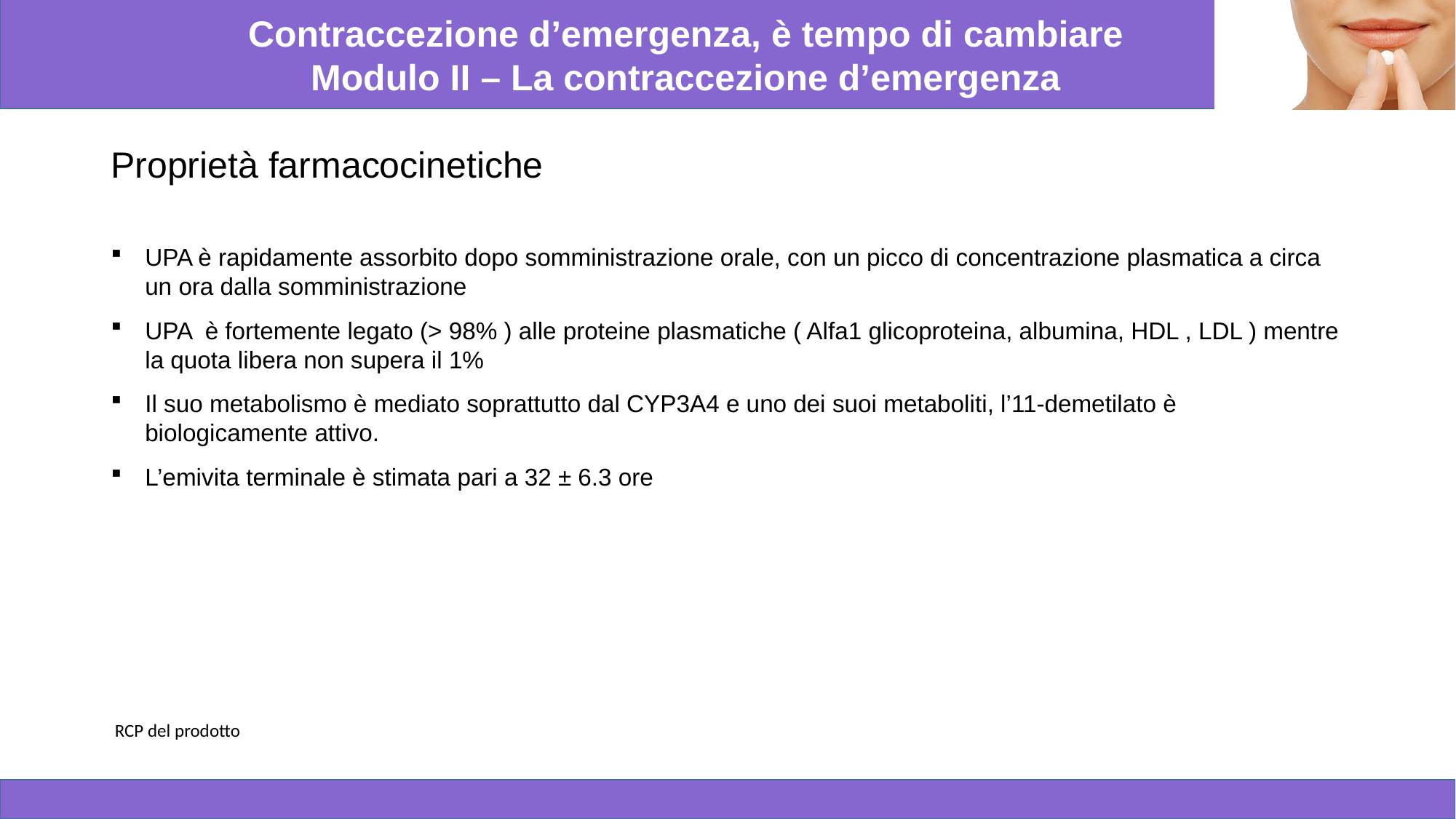

# Proprietà farmacocinetiche
UPA è rapidamente assorbito dopo somministrazione orale, con un picco di concentrazione plasmatica a circa un ora dalla somministrazione
UPA  è fortemente legato (> 98% ) alle proteine plasmatiche ( Alfa1 glicoproteina, albumina, HDL , LDL ) mentre la quota libera non supera il 1%
Il suo metabolismo è mediato soprattutto dal CYP3A4 e uno dei suoi metaboliti, l’11-demetilato è biologicamente attivo.
L’emivita terminale è stimata pari a 32 ± 6.3 ore

 RCP del prodotto